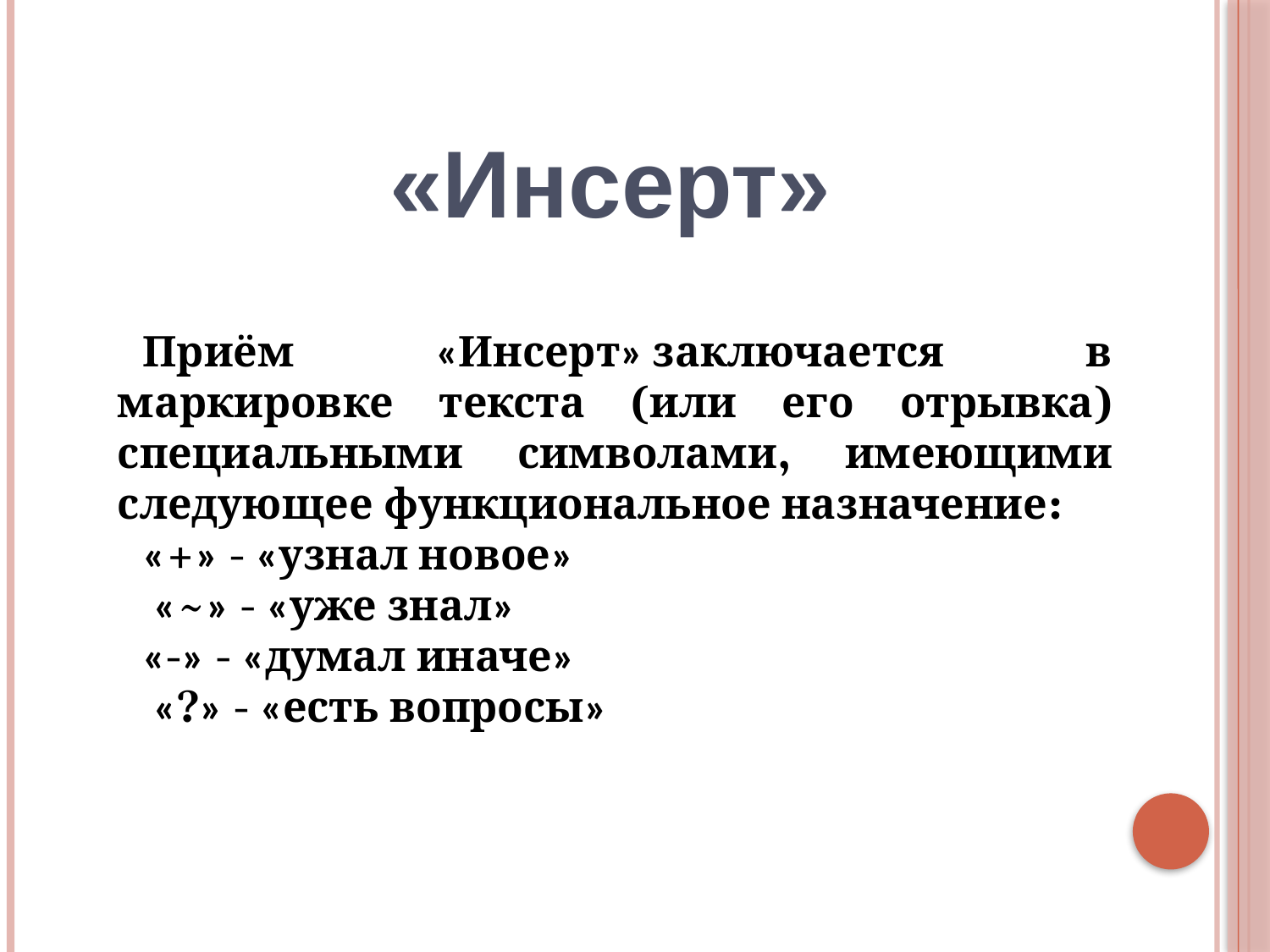

«Инсерт»
Приём «Инсерт» заключается в маркировке текста (или его отрывка) специальными символами, имеющими следующее функциональное назначение:
«+» - «узнал новое»
 «~» - «уже знал»
«-» - «думал иначе»
 «?» - «есть вопросы»